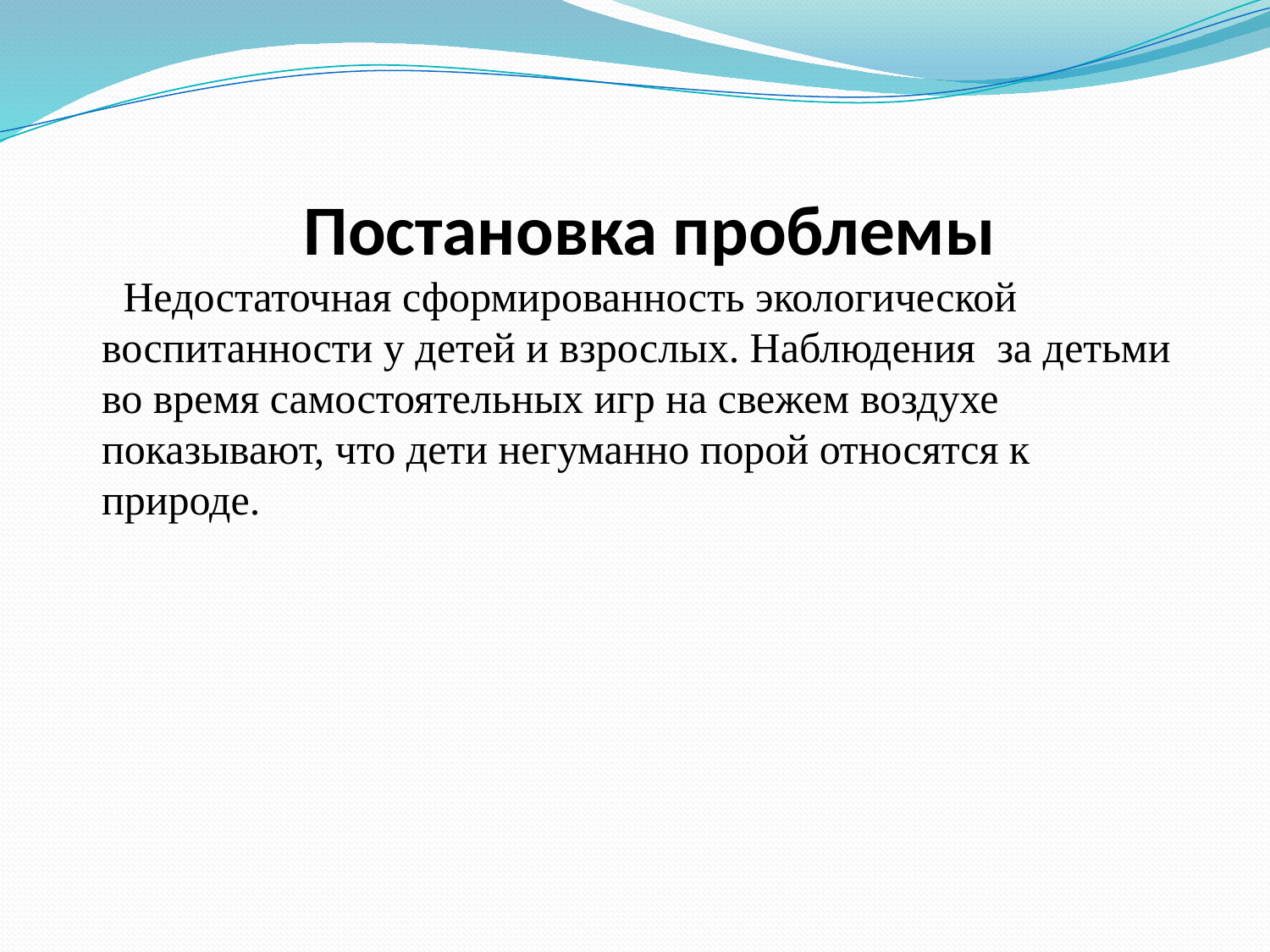

Постановка проблемы
   Недостаточная сформированность экологической воспитанности у детей и взрослых. Наблюдения  за детьми во время самостоятельных игр на свежем воздухе показывают, что дети негуманно порой относятся к природе.